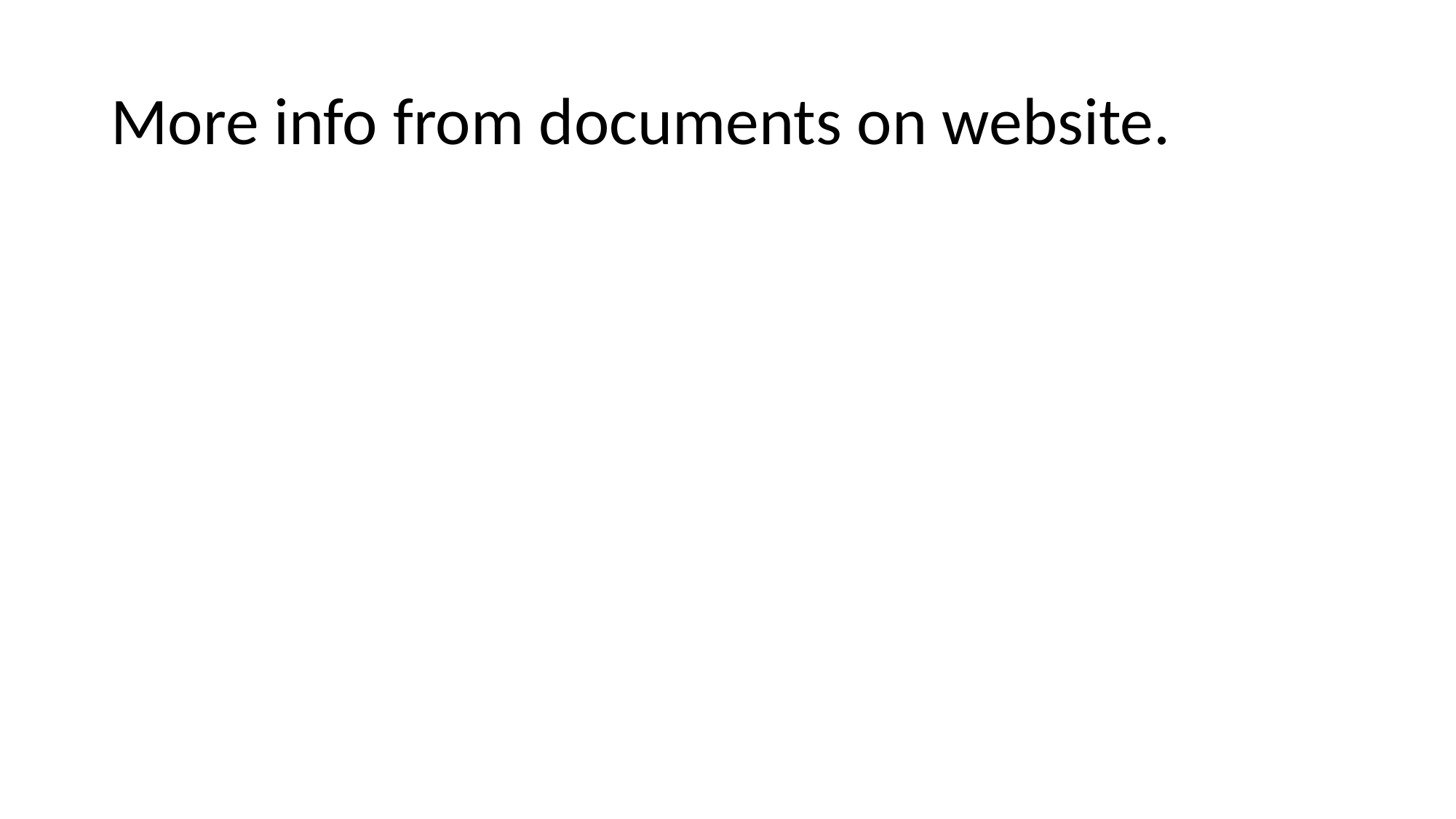

# More info from documents on website.